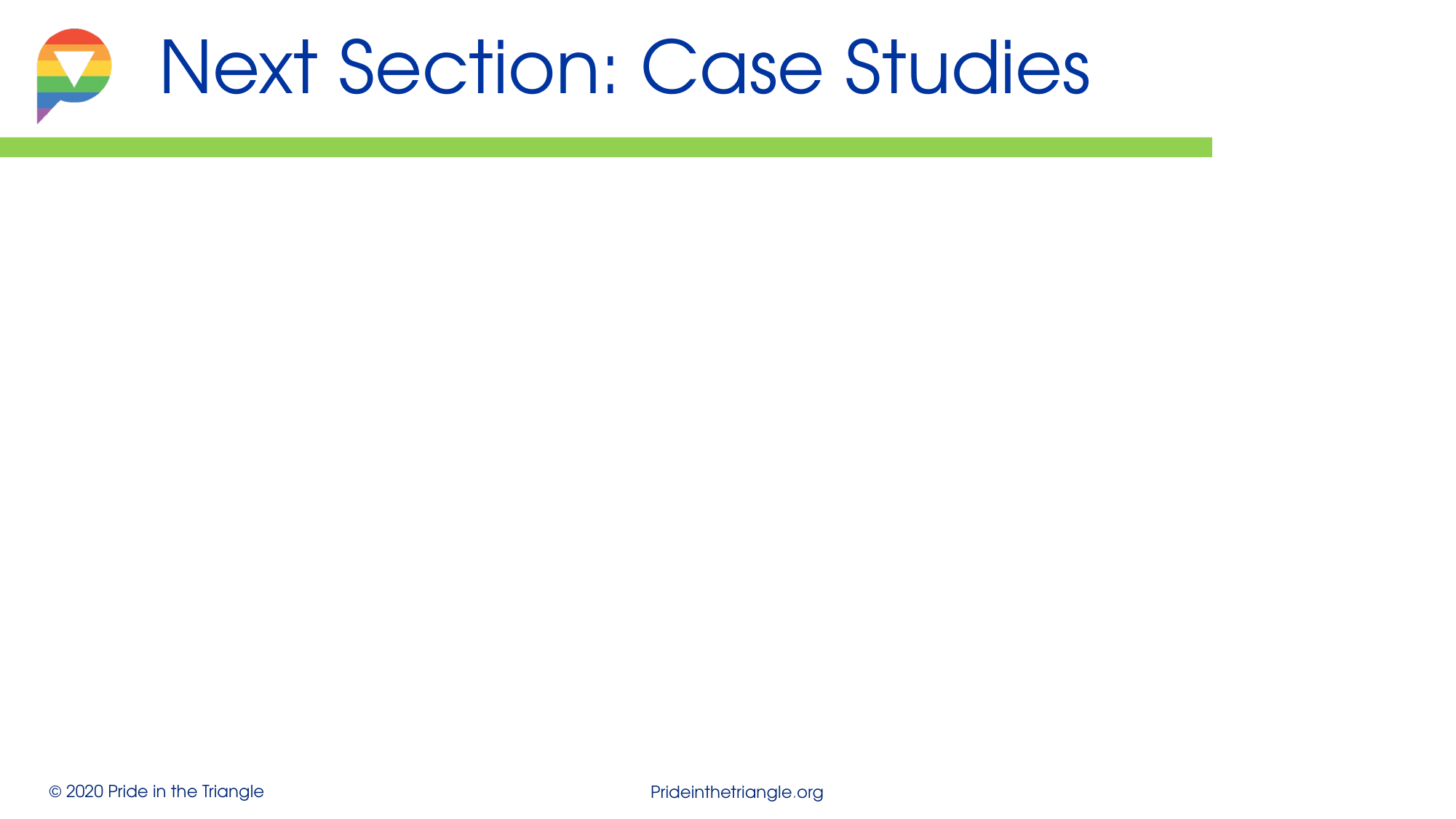

Next Section: Case Studies

© Pride in the Triangle 2019
24
Prideinthetriangle.org
© 2020 Pride in the Triangle